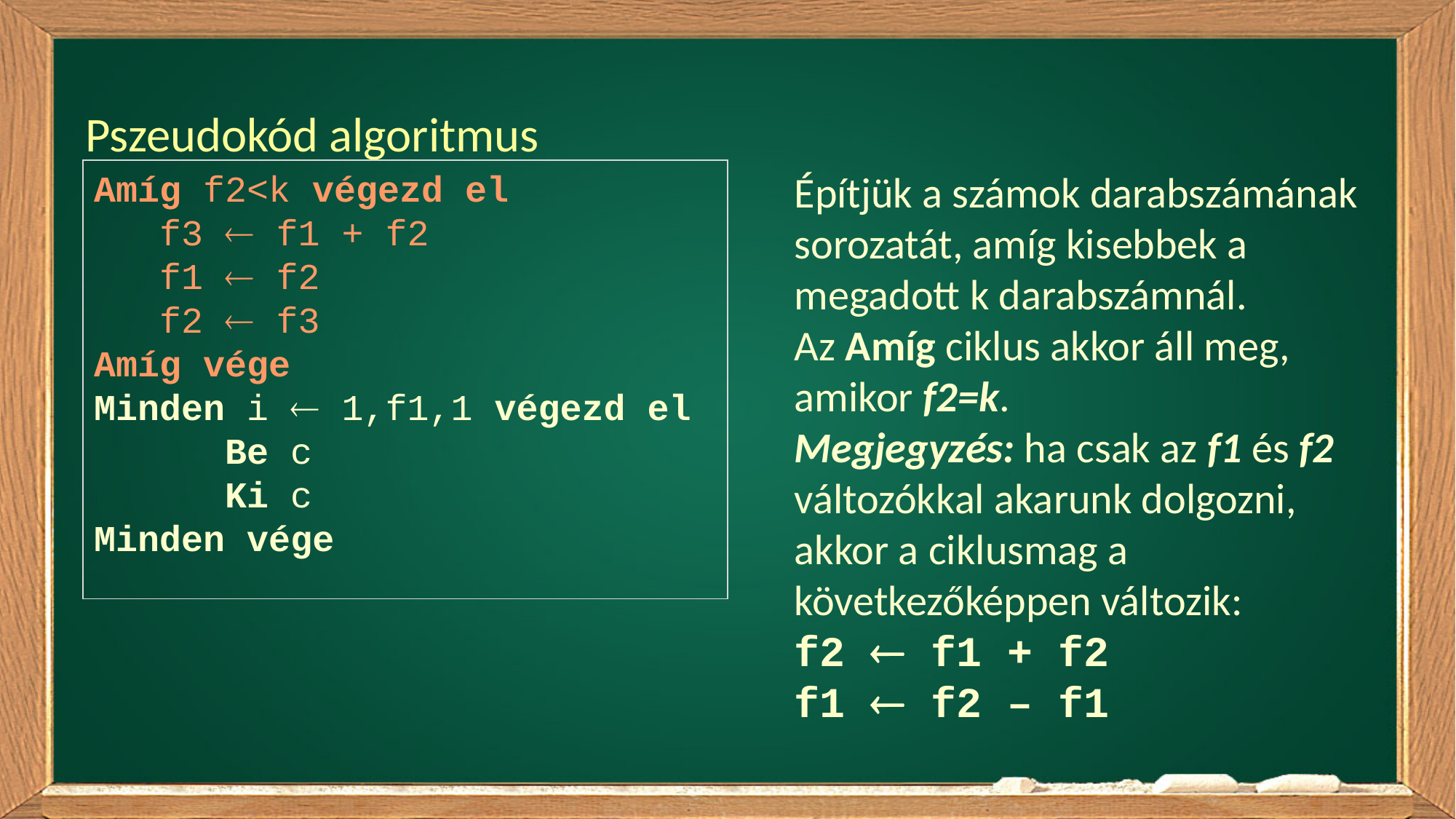

# Pszeudokód algoritmus
Amíg f2<k végezd el
   f3 ← f1 + f2
   f1 ← f2
   f2 ← f3
Amíg vége
Minden i ← 1,f1,1 végezd el
      Be c
	 Ki c
Minden vége

Építjük a számok darabszámának sorozatát, amíg kisebbek a megadott k darabszámnál.
Az Amíg ciklus akkor áll meg, amikor f2=k.
Megjegyzés: ha csak az f1 és f2 változókkal akarunk dolgozni, akkor a ciklusmag a következőképpen változik:
f2 ← f1 + f2
f1 ← f2 – f1